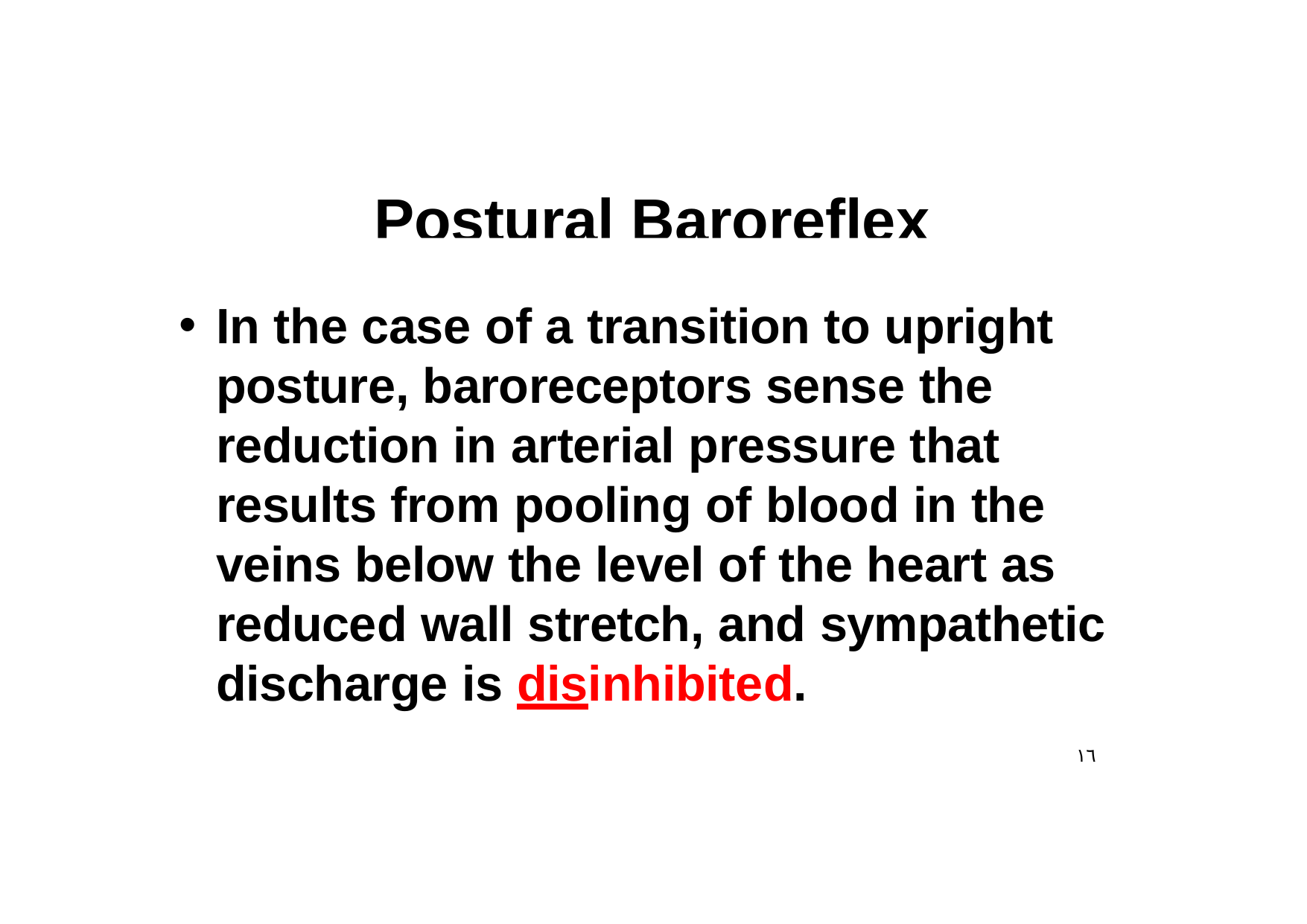

# Postural Baroreflex

In the case of a transition to upright posture, baroreceptors sense the reduction in arterial pressure that results from pooling of blood in the veins below the level of the heart as reduced wall stretch, and sympathetic discharge is disinhibited.

١٦